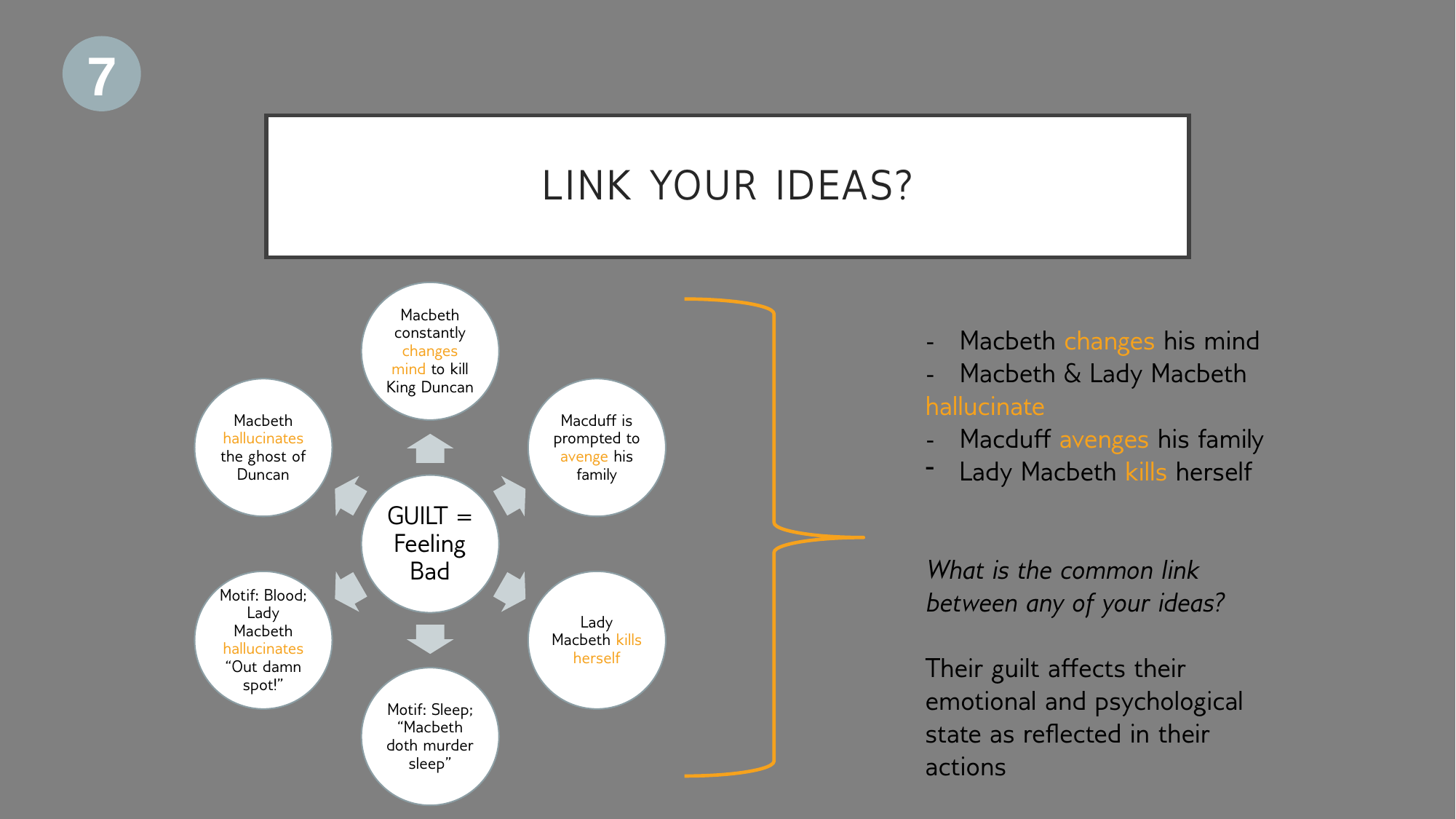

7
# link YOUR ideas?
GUILT = Feeling Bad

Macbeth constantly changes mind to kill King Duncan

Macduff is prompted to avenge his family

Lady Macbeth kills herself

Motif: Sleep; “Macbeth doth murder sleep”

Motif: Blood; Lady Macbeth hallucinates “Out damn spot!”

Macbeth hallucinates the ghost of Duncan

-   Macbeth changes his mind
-   Macbeth & Lady Macbeth hallucinate
-   Macduff avenges his family
Lady Macbeth kills herself

What is the common link between any of your ideas?

Their guilt affects their emotional and psychological state as reflected in their actions